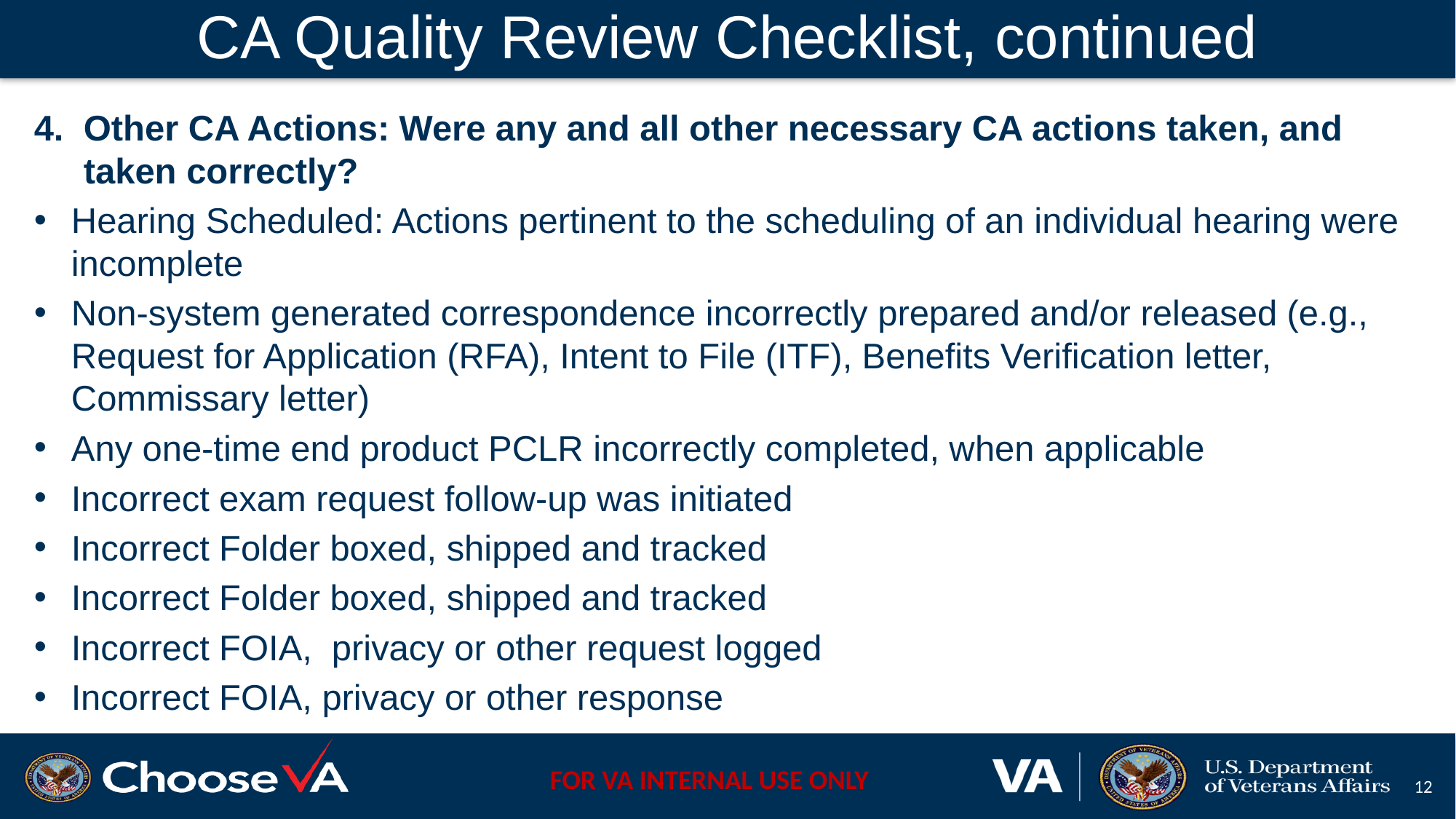

# CA Quality Review Checklist, continued
Other CA Actions: Were any and all other necessary CA actions taken, and taken correctly?
Hearing Scheduled: Actions pertinent to the scheduling of an individual hearing were incomplete
Non-system generated correspondence incorrectly prepared and/or released (e.g., Request for Application (RFA), Intent to File (ITF), Benefits Verification letter, Commissary letter)
Any one-time end product PCLR incorrectly completed, when applicable
Incorrect exam request follow-up was initiated
Incorrect Folder boxed, shipped and tracked
Incorrect Folder boxed, shipped and tracked
Incorrect FOIA,  privacy or other request logged
Incorrect FOIA, privacy or other response